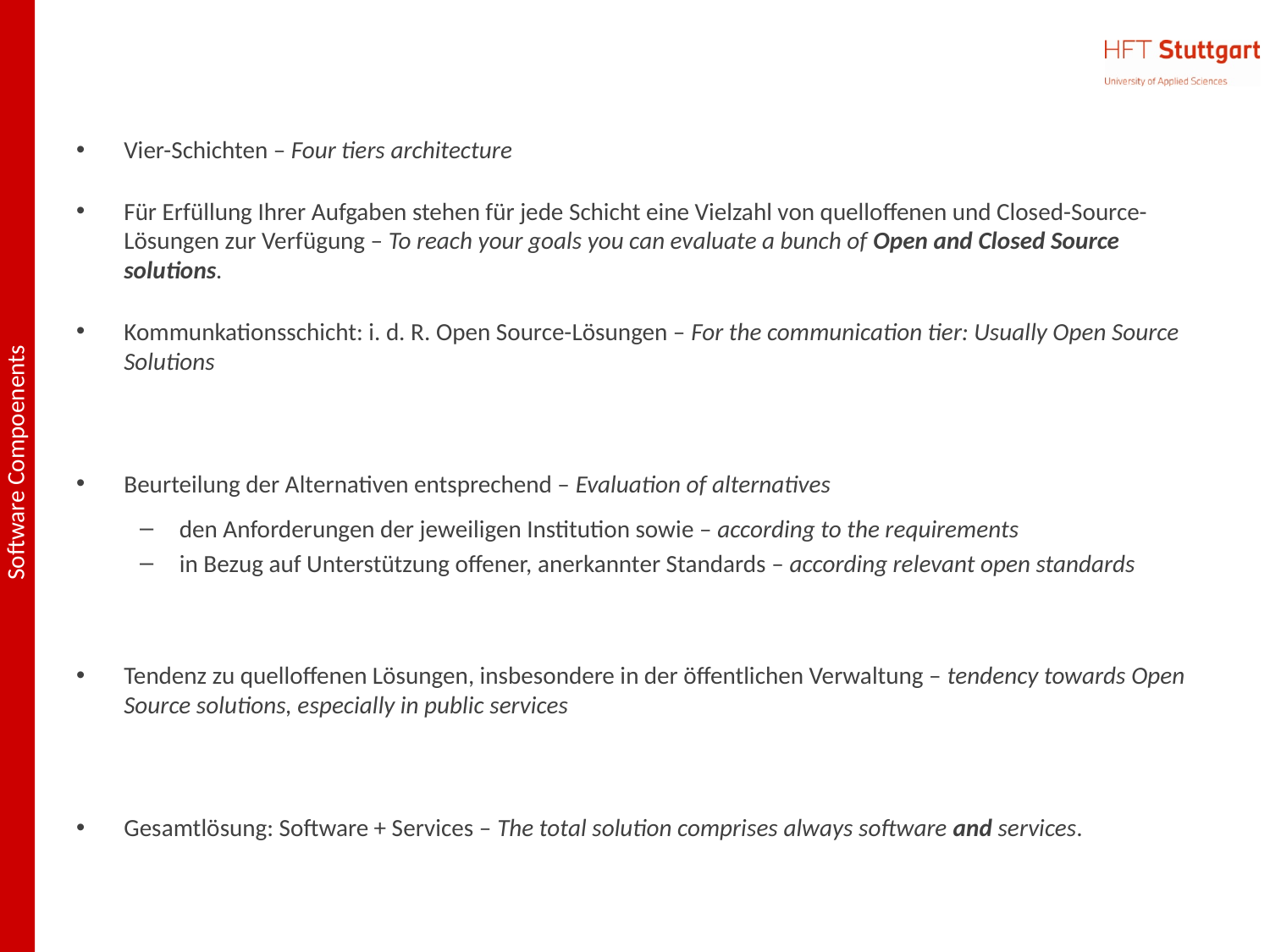

Vier-Schichten – Four tiers architecture
Für Erfüllung Ihrer Aufgaben stehen für jede Schicht eine Vielzahl von quelloffenen und Closed-Source-Lösungen zur Verfügung – To reach your goals you can evaluate a bunch of Open and Closed Source solutions.
Kommunkationsschicht: i. d. R. Open Source-Lösungen – For the communication tier: Usually Open Source Solutions

Beurteilung der Alternativen entsprechend – Evaluation of alternatives
den Anforderungen der jeweiligen Institution sowie – according to the requirements
in Bezug auf Unterstützung offener, anerkannter Standards – according relevant open standards

Tendenz zu quelloffenen Lösungen, insbesondere in der öffentlichen Verwaltung – tendency towards Open Source solutions, especially in public services

Gesamtlösung: Software + Services – The total solution comprises always software and services.